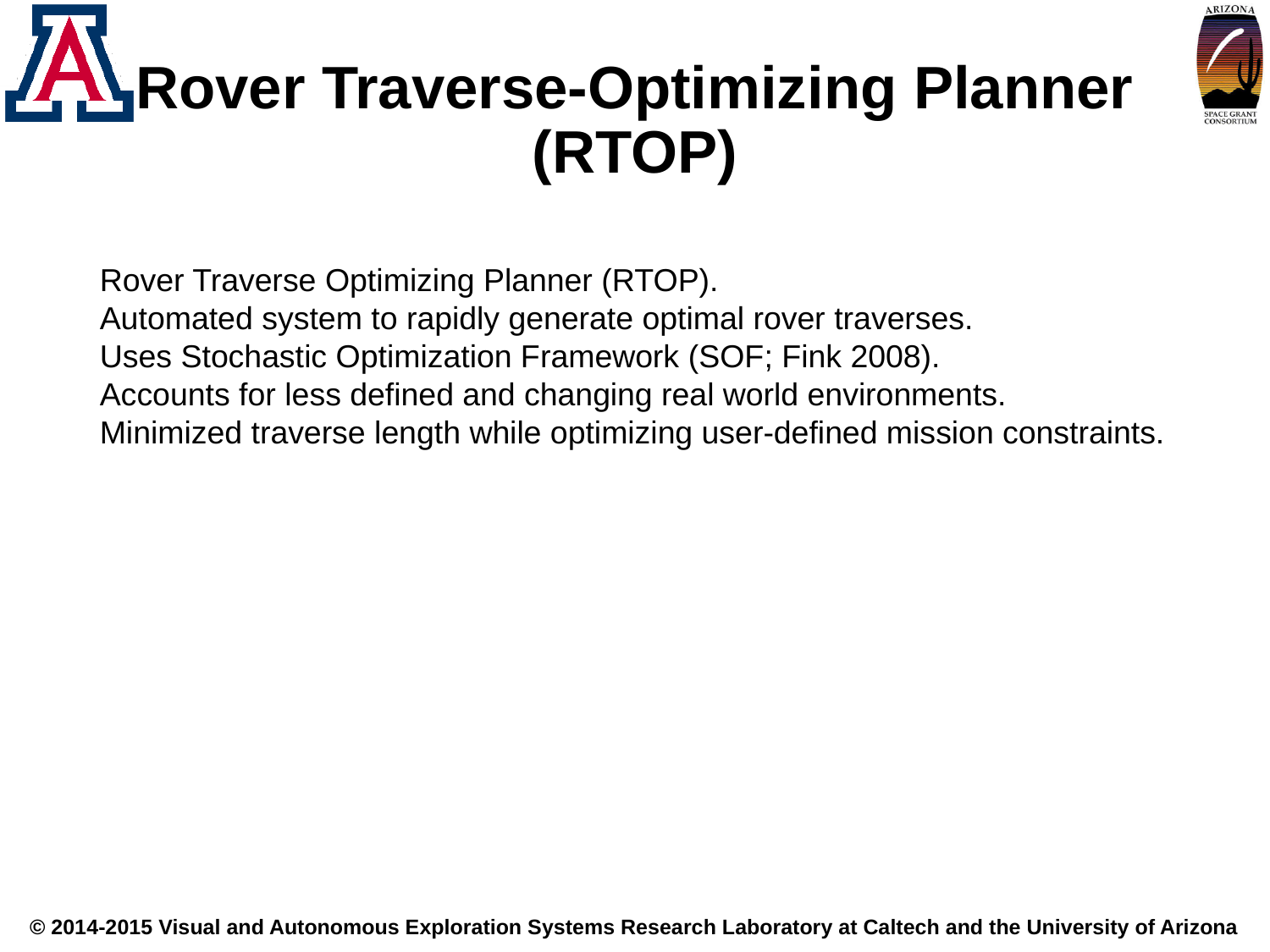

Rover Traverse-Optimizing Planner (RTOP)
Rover Traverse Optimizing Planner (RTOP).
Automated system to rapidly generate optimal rover traverses.
Uses Stochastic Optimization Framework (SOF; Fink 2008).
Accounts for less defined and changing real world environments.
Minimized traverse length while optimizing user-defined mission constraints.